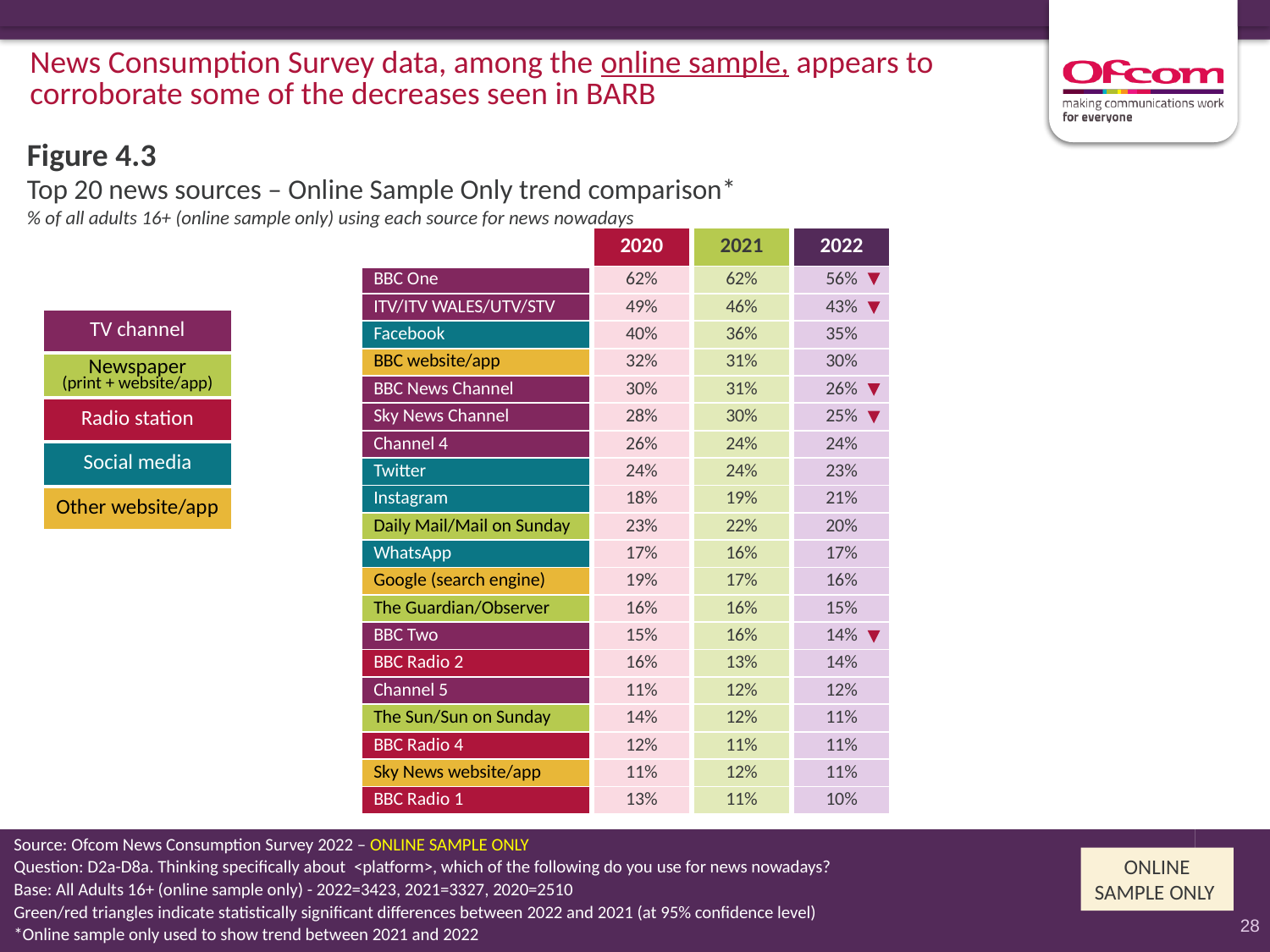

News Consumption Survey data, among the online sample, appears to corroborate some of the decreases seen in BARB
Figure 4.3
# Top 20 news sources – Online Sample Only trend comparison* % of all adults 16+ (online sample only) using each source for news nowadays
|  | 2020 | 2021 | 2022 |  |
| --- | --- | --- | --- | --- |
| BBC One | 62% | 62% | 56% |  |
| ITV/ITV WALES/UTV/STV | 49% | 46% | 43% |  |
| Facebook | 40% | 36% | 35% |  |
| BBC website/app | 32% | 31% | 30% |  |
| BBC News Channel | 30% | 31% | 26% |  |
| Sky News Channel | 28% | 30% | 25% |  |
| Channel 4 | 26% | 24% | 24% |  |
| Twitter | 24% | 24% | 23% |  |
| Instagram | 18% | 19% | 21% |  |
| Daily Mail/Mail on Sunday | 23% | 22% | 20% |  |
| WhatsApp | 17% | 16% | 17% |  |
| Google (search engine) | 19% | 17% | 16% |  |
| The Guardian/Observer | 16% | 16% | 15% |  |
| BBC Two | 15% | 16% | 14% |  |
| BBC Radio 2 | 16% | 13% | 14% |  |
| Channel 5 | 11% | 12% | 12% |  |
| The Sun/Sun on Sunday | 14% | 12% | 11% |  |
| BBC Radio 4 | 12% | 11% | 11% |  |
| Sky News website/app | 11% | 12% | 11% |  |
| BBC Radio 1 | 13% | 11% | 10% |  |

| TV channel |
| --- |
| Newspaper (print + website/app) |
| Radio station |
| Social media |
| Other website/app |

Source: Ofcom News Consumption Survey 2022 – ONLINE SAMPLE ONLY
Question: D2a-D8a. Thinking specifically about  <platform>, which of the following do you use for news nowadays?
Base: All Adults 16+ (online sample only) - 2022=3423, 2021=3327, 2020=2510
Green/red triangles indicate statistically significant differences between 2022 and 2021 (at 95% confidence level)
*Online sample only used to show trend between 2021 and 2022
ONLINE SAMPLE ONLY